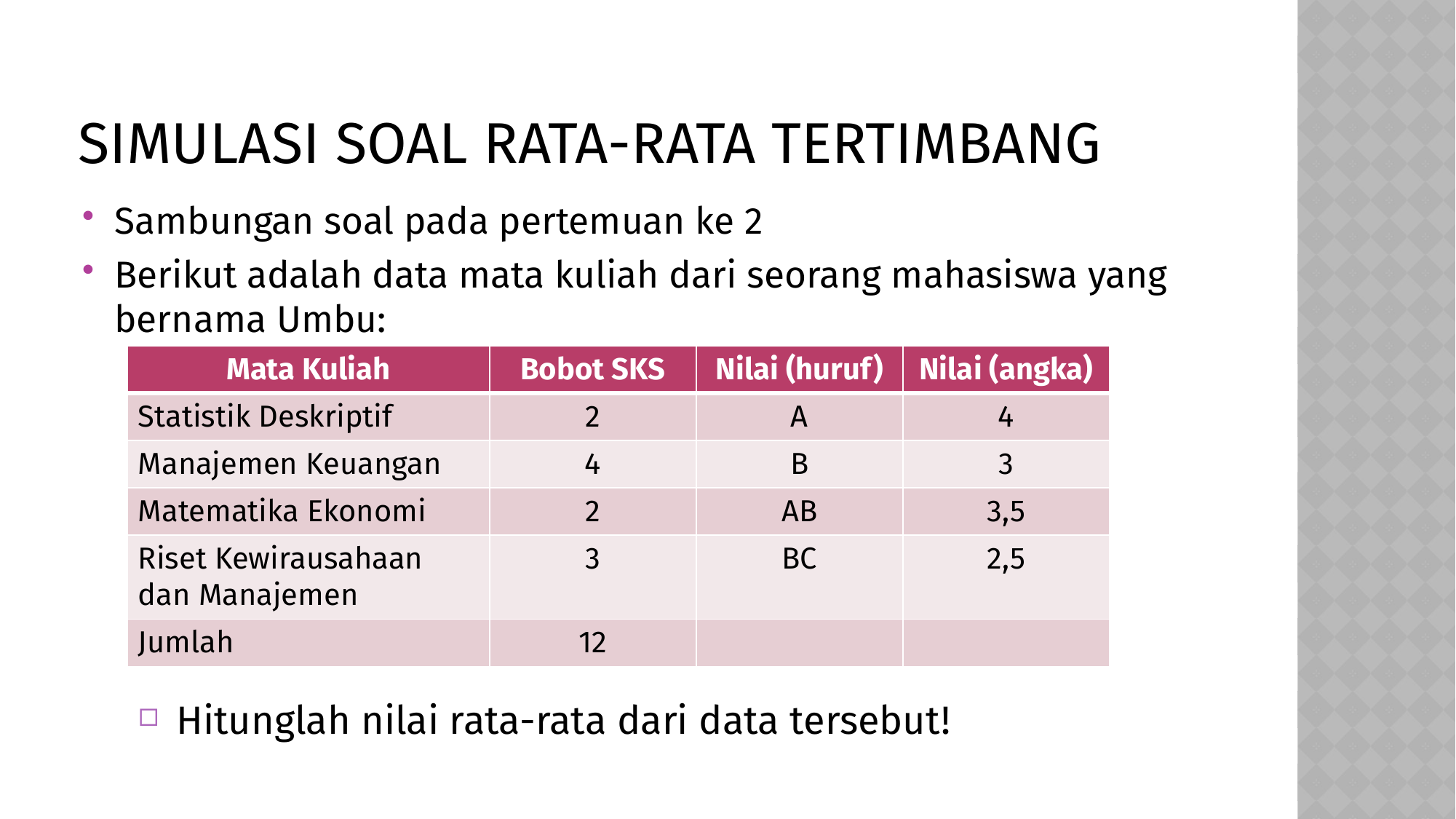

# Simulasi soal rata-rata tertimbang
Sambungan soal pada pertemuan ke 2
Berikut adalah data mata kuliah dari seorang mahasiswa yang bernama Umbu:
| Mata Kuliah | Bobot SKS | Nilai (huruf) | Nilai (angka) |
| --- | --- | --- | --- |
| Statistik Deskriptif | 2 | A | 4 |
| Manajemen Keuangan | 4 | B | 3 |
| Matematika Ekonomi | 2 | AB | 3,5 |
| Riset Kewirausahaan dan Manajemen | 3 | BC | 2,5 |
| Jumlah | 12 |  |  |
Hitunglah nilai rata-rata dari data tersebut!